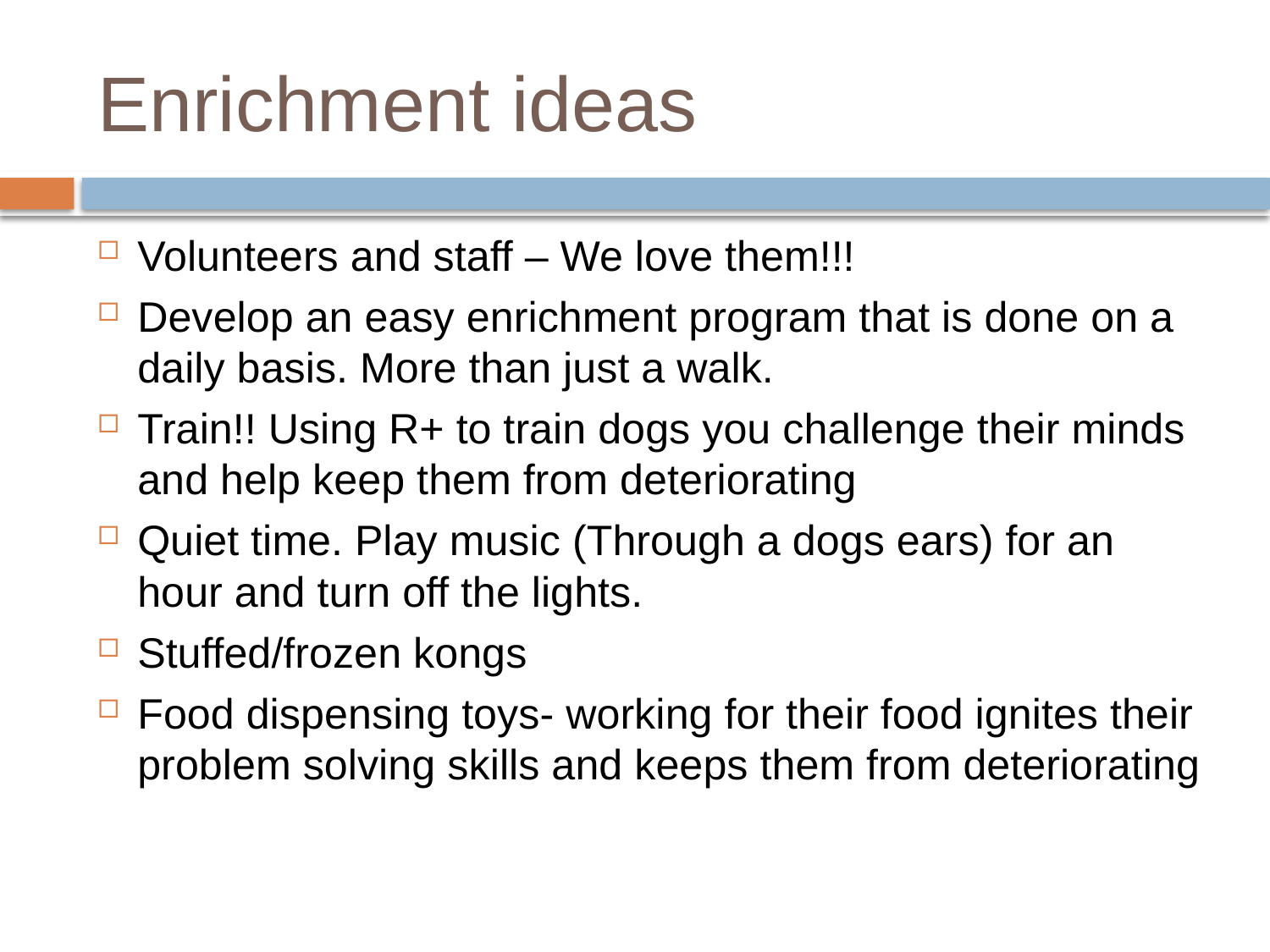

# Enrichment ideas
Volunteers and staff – We love them!!!
Develop an easy enrichment program that is done on a daily basis. More than just a walk.
Train!! Using R+ to train dogs you challenge their minds and help keep them from deteriorating
Quiet time. Play music (Through a dogs ears) for an hour and turn off the lights.
Stuffed/frozen kongs
Food dispensing toys- working for their food ignites their problem solving skills and keeps them from deteriorating